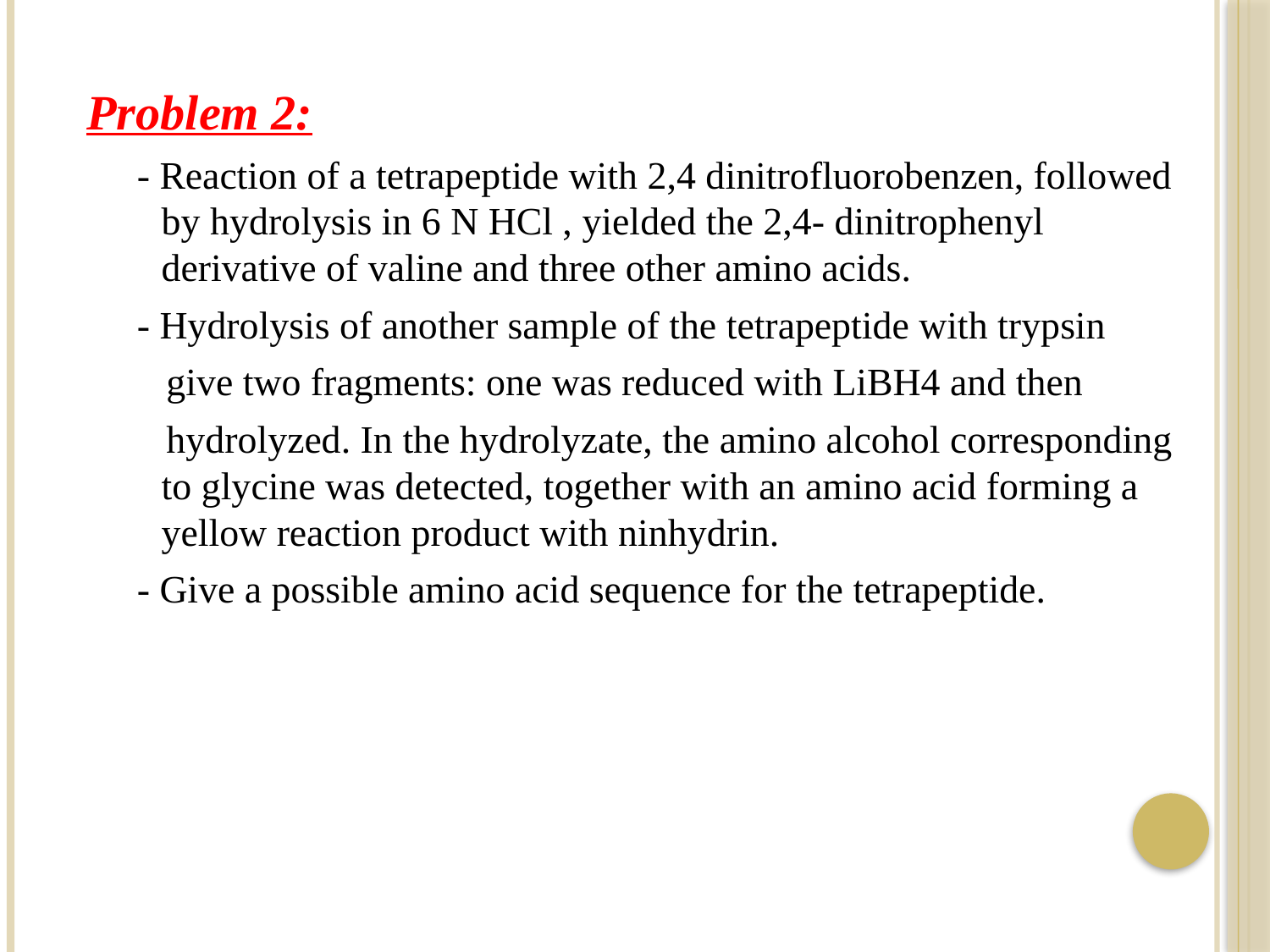

Problem 2:
- Reaction of a tetrapeptide with 2,4 dinitrofluorobenzen, followed by hydrolysis in 6 N HCl , yielded the 2,4- dinitrophenyl derivative of valine and three other amino acids.
- Hydrolysis of another sample of the tetrapeptide with trypsin
   give two fragments: one was reduced with LiBH4 and then
   hydrolyzed. In the hydrolyzate, the amino alcohol corresponding to glycine was detected, together with an amino acid forming a yellow reaction product with ninhydrin.
- Give a possible amino acid sequence for the tetrapeptide.